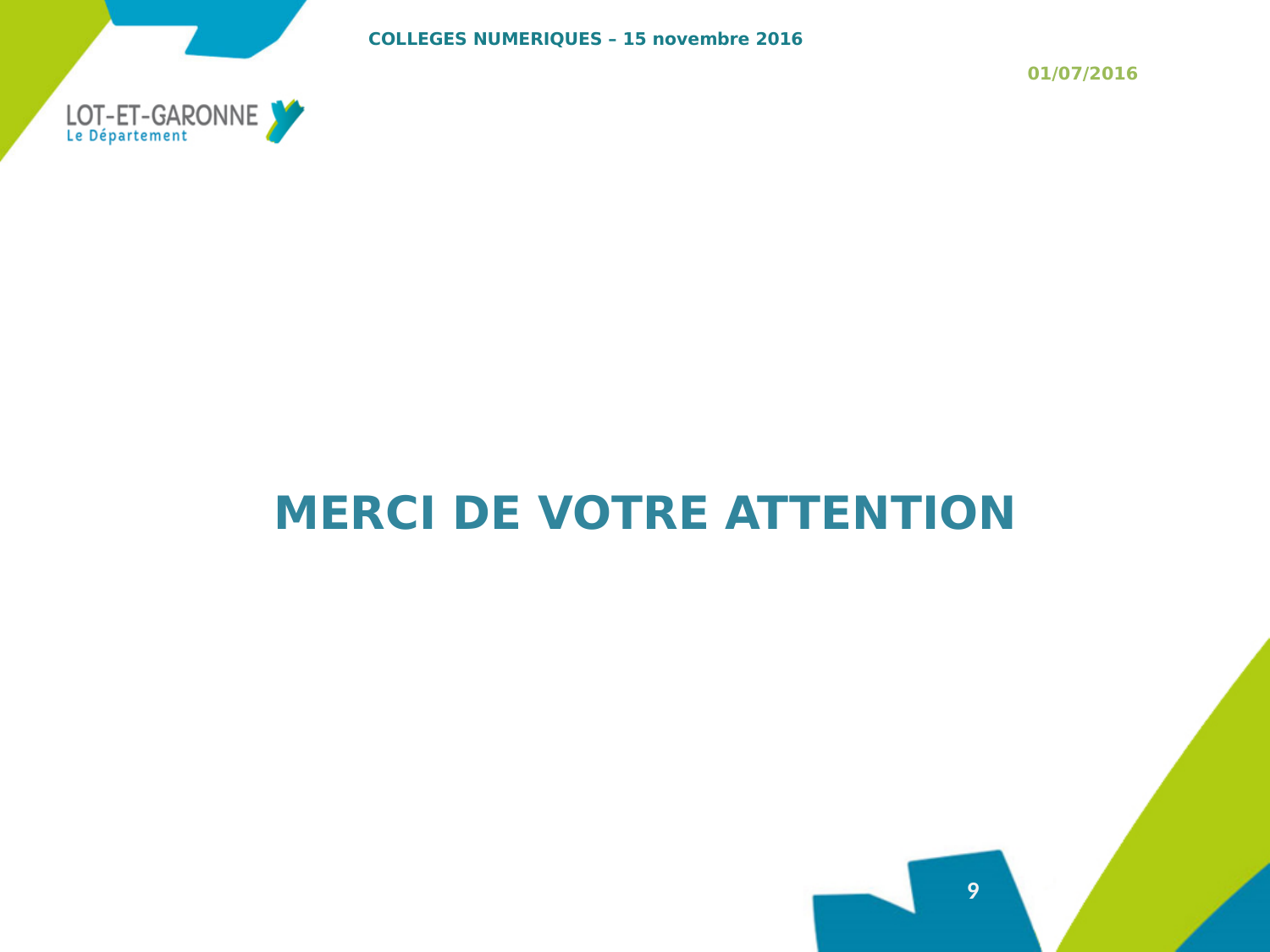

COLLEGES NUMERIQUES – 15 novembre 2016

MERCI DE VOTRE ATTENTION
9